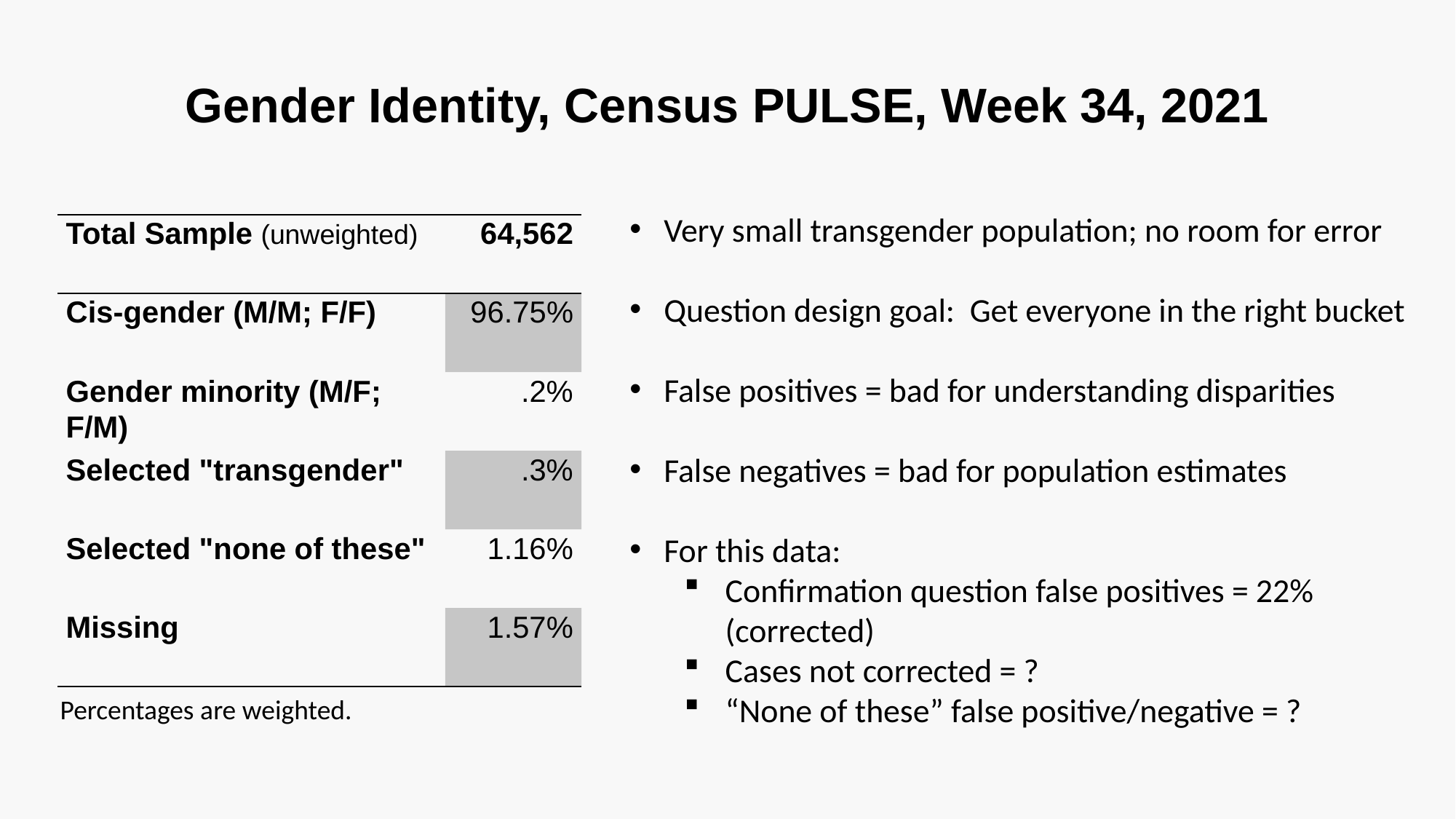

# Gender Identity, Census PULSE, Week 34, 2021
Very small transgender population; no room for error

Question design goal:  Get everyone in the right bucket

False positives = bad for understanding disparities

False negatives = bad for population estimates

For this data:
Confirmation question false positives = 22% (corrected)
Cases not corrected = ?
“None of these” false positive/negative = ?
| Total Sample (unweighted) | 64,562 |
| --- | --- |
| Cis-gender (M/M; F/F) | 96.75% |
| Gender minority (M/F; F/M) | .2% |
| Selected "transgender" | .3% |
| Selected "none of these" | 1.16% |
| Missing | 1.57% |
Percentages are weighted.